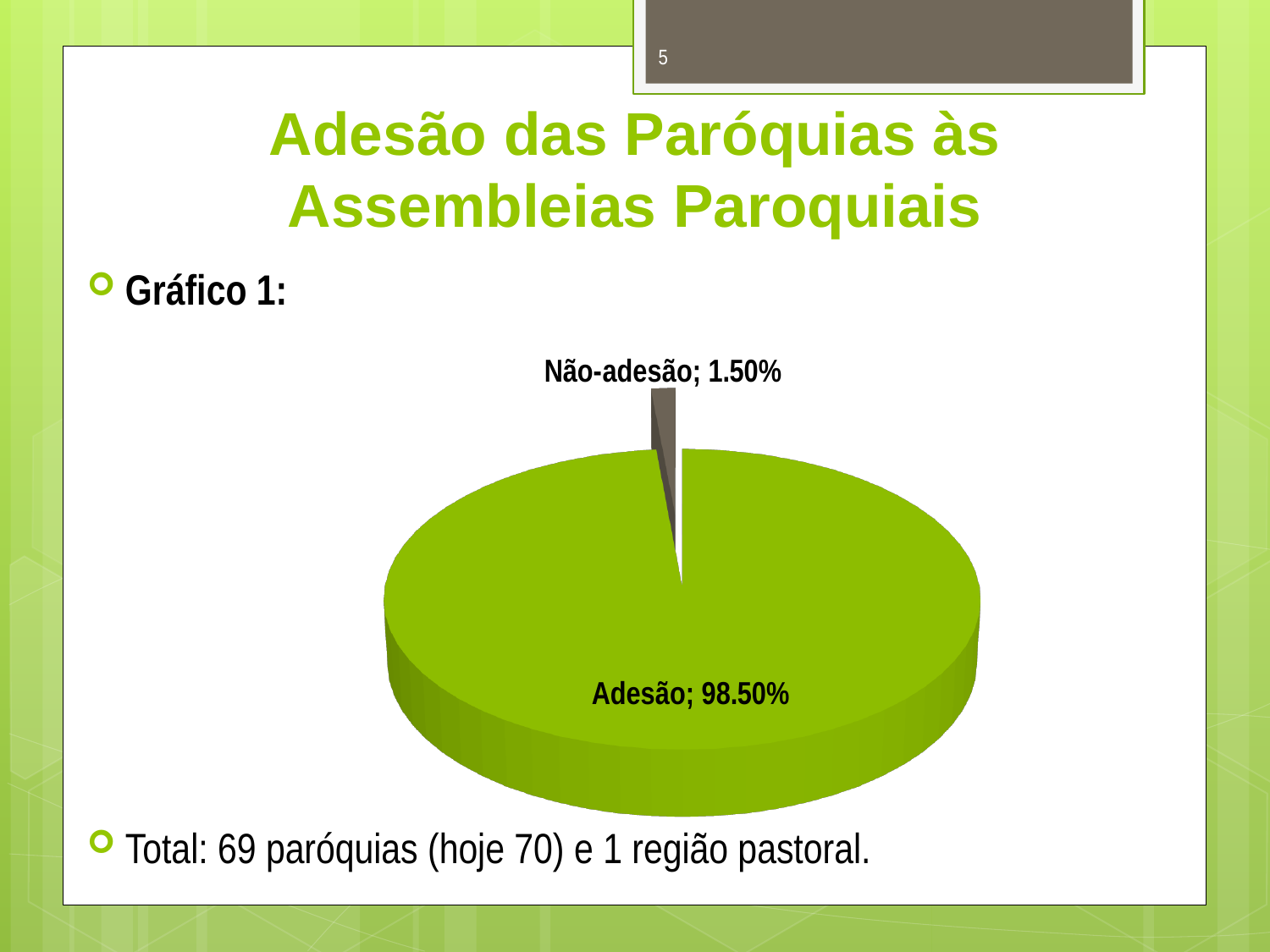

5
# Adesão das Paróquias às Assembleias Paroquiais
Gráfico 1:

Total: 69 paróquias (hoje 70) e 1 região pastoral.

[unsupported chart]